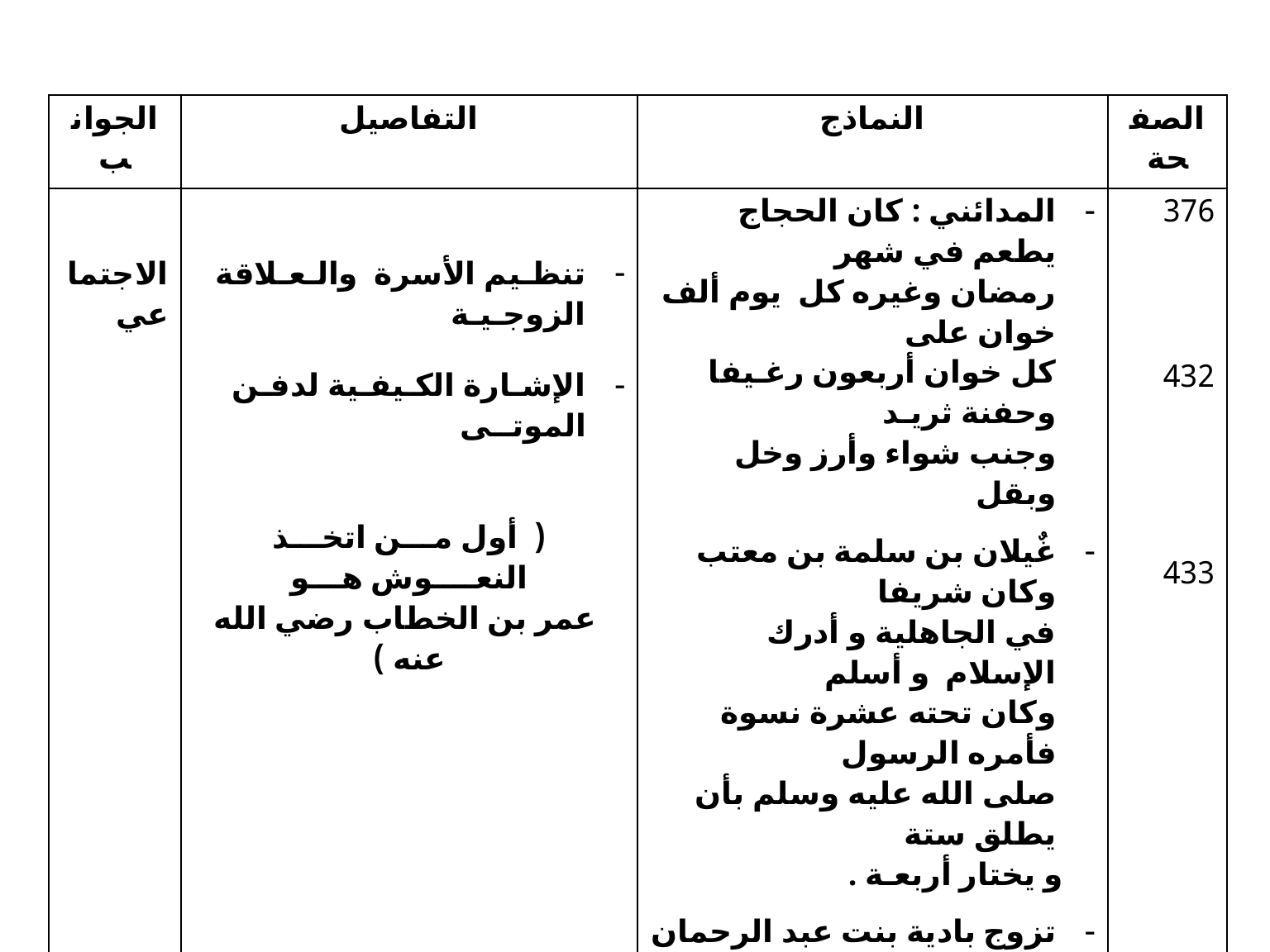

| الجوانب | التفاصيل | النماذج | الصفحة |
| --- | --- | --- | --- |
| الاجتماعي | تنظـيم الأسرة والـعـلاقة الزوجـيـة الإشـارة الكـيفـية لدفـن الموتــى ( أول مـــن اتخـــذ النعــــوش هـــو عمر بن الخطاب رضي الله عنه ) | المدائني : كان الحجاج يطعم في شهر رمضان وغيره كل يوم ألف خوان على كل خوان أربعون رغـيفا وحفنة ثريـد وجنب شواء وأرز وخل وبقل غٌيلان بن سلمة بن معتب وكان شريفا في الجاهلية و أدرك الإسلام و أسلم وكان تحته عشرة نسوة فأمره الرسول صلى الله عليه وسلم بأن يطلق ستة و يختار أربعـة . تزوج بادية بنت عبد الرحمان بن عوف و ماتت في أيام عمر رضي الله عنه ، فلما رأى خلقها تحت الثوب ، وعندما ماتت بعـدها زينب بنت جحش قال عمر إني لأخاف أن يرى منها ما رؤى من بادية فهل عندكم حيلة ، فقالت أسماء بنت عميس رأٌت في الحبشة نعوشا لموتاهم فاتخذ لزينب نعشا . | 376 432 433 |